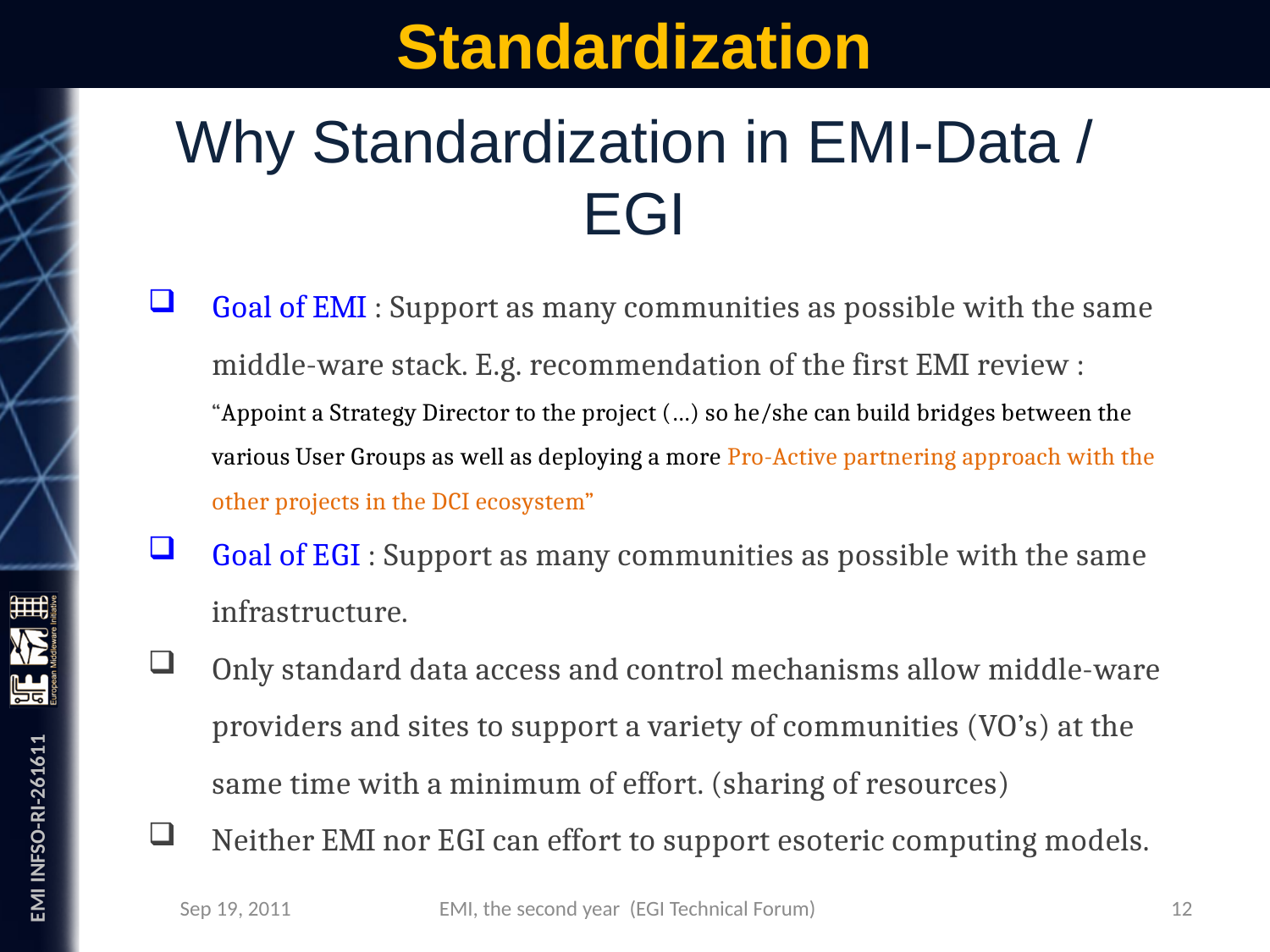

# Standardization
Why Standardization in EMI-Data / EGI
Goal of EMI : Support as many communities as possible with the same middle-ware stack. E.g. recommendation of the first EMI review : “Appoint a Strategy Director to the project (…) so he/she can build bridges between the various User Groups as well as deploying a more Pro-Active partnering approach with the other projects in the DCI ecosystem”
Goal of EGI : Support as many communities as possible with the same infrastructure.
Only standard data access and control mechanisms allow middle-ware providers and sites to support a variety of communities (VO’s) at the same time with a minimum of effort. (sharing of resources)
Neither EMI nor EGI can effort to support esoteric computing models.
Sep 19, 2011
12
EMI, the second year  (EGI Technical Forum)